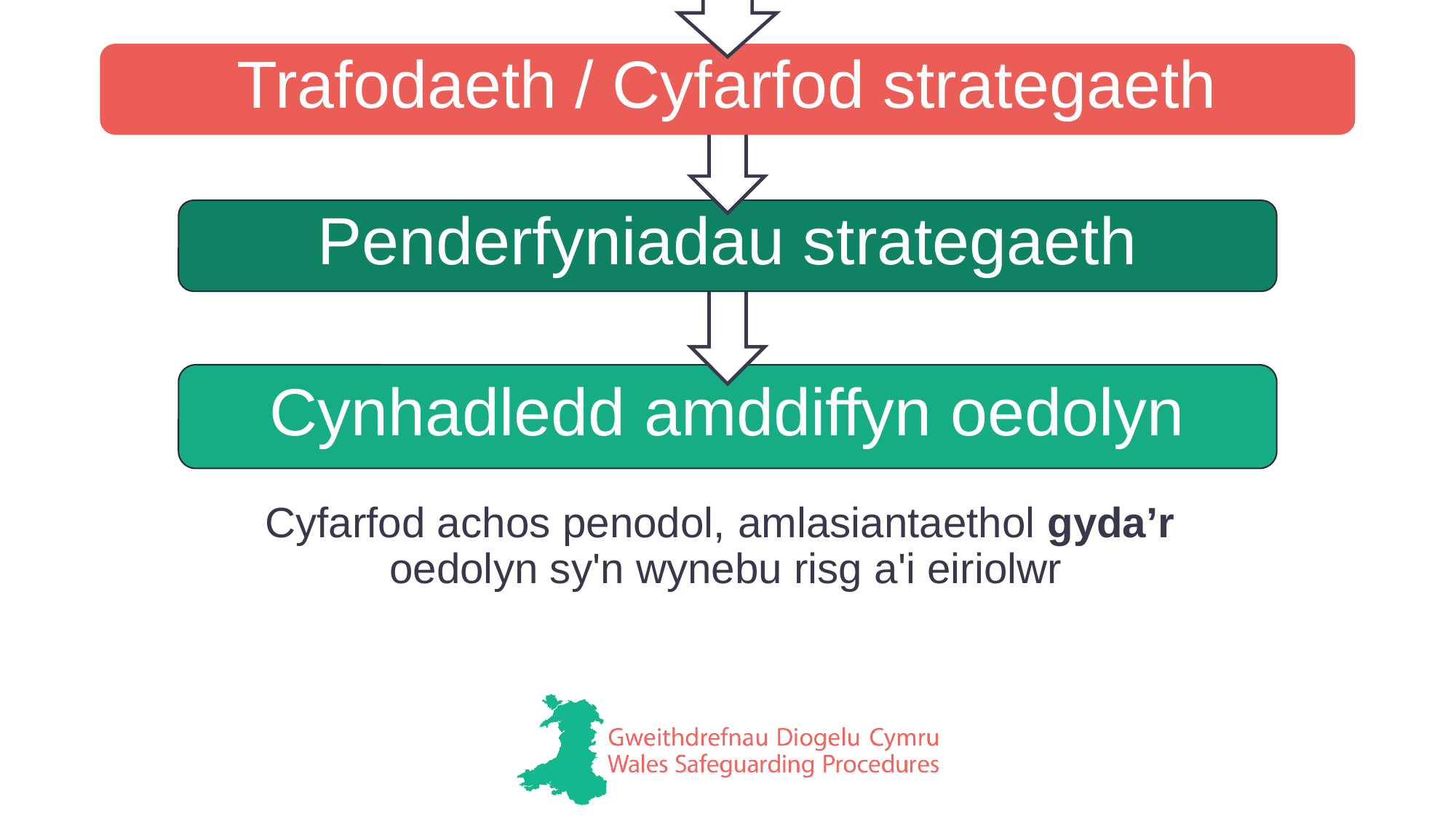

Trafodaeth / Cyfarfod strategaeth

Penderfyniadau strategaeth

Cynhadledd amddiffyn oedolyn
Cyfarfod achos penodol, amlasiantaethol gyda’r
oedolyn sy'n wynebu risg a'i eiriolwr